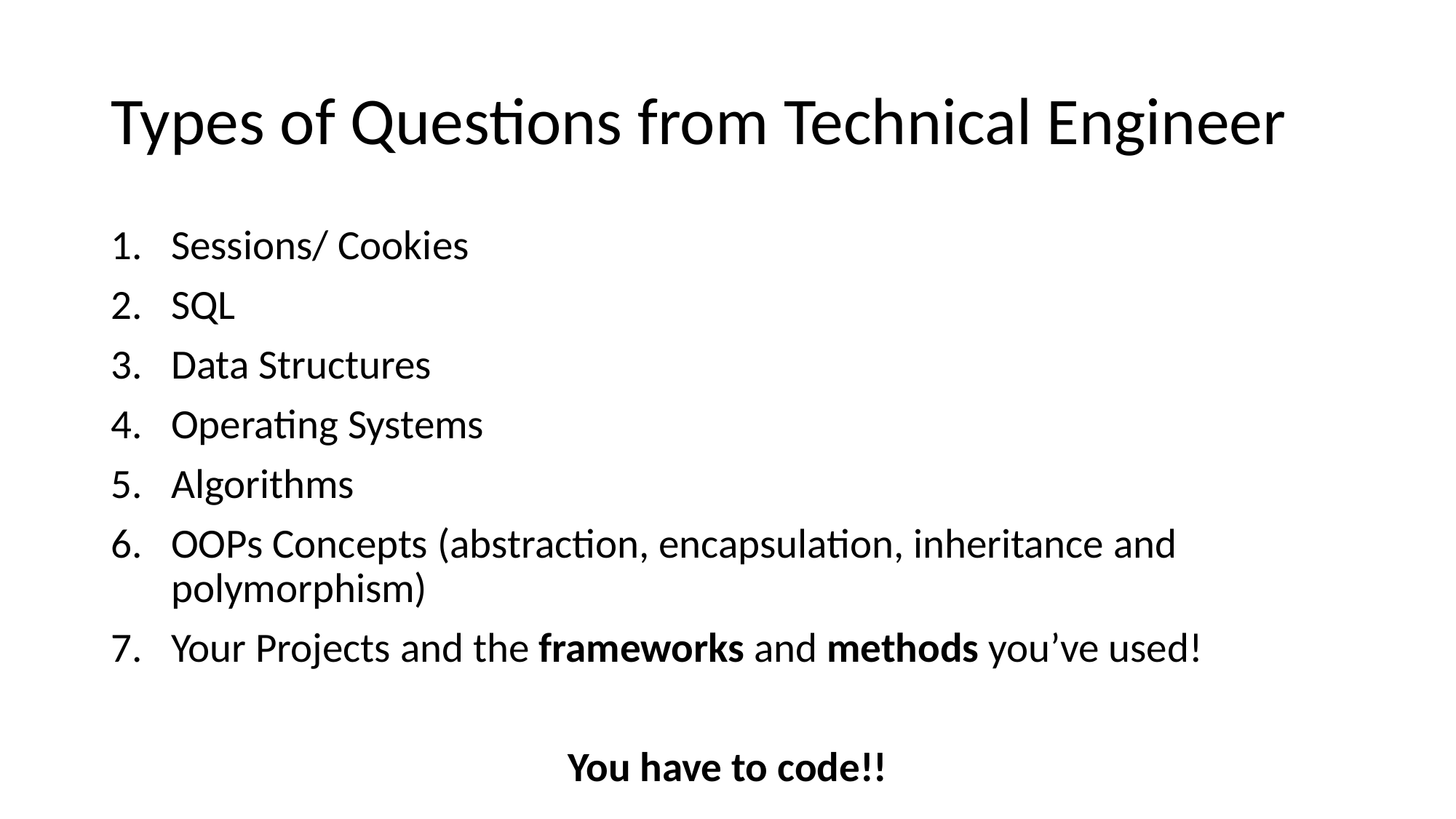

# Types of Questions from Technical Engineer
Sessions/ Cookies
SQL
Data Structures
Operating Systems
Algorithms
OOPs Concepts (abstraction, encapsulation, inheritance and polymorphism)
Your Projects and the frameworks and methods you’ve used!

You have to code!!